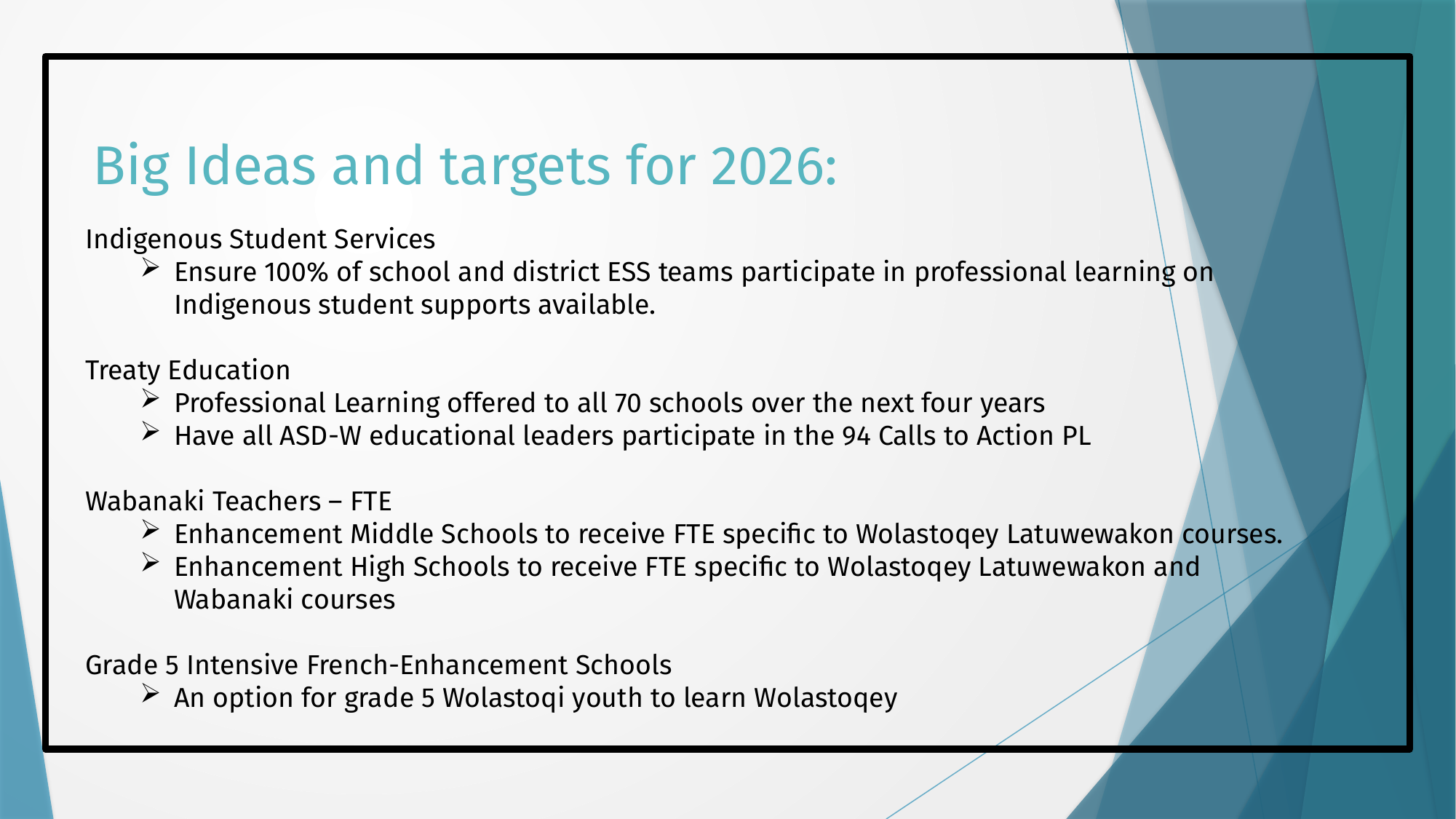

Big Ideas and targets for 2026:

Indigenous Student Services
Ensure 100% of school and district ESS teams participate in professional learning on Indigenous student supports available.

Treaty Education
Professional Learning offered to all 70 schools over the next four years
Have all ASD-W educational leaders participate in the 94 Calls to Action PL

Wabanaki Teachers – FTE
Enhancement Middle Schools to receive FTE specific to Wolastoqey Latuwewakon courses.
Enhancement High Schools to receive FTE specific to Wolastoqey Latuwewakon and Wabanaki courses

Grade 5 Intensive French-Enhancement Schools
An option for grade 5 Wolastoqi youth to learn Wolastoqey